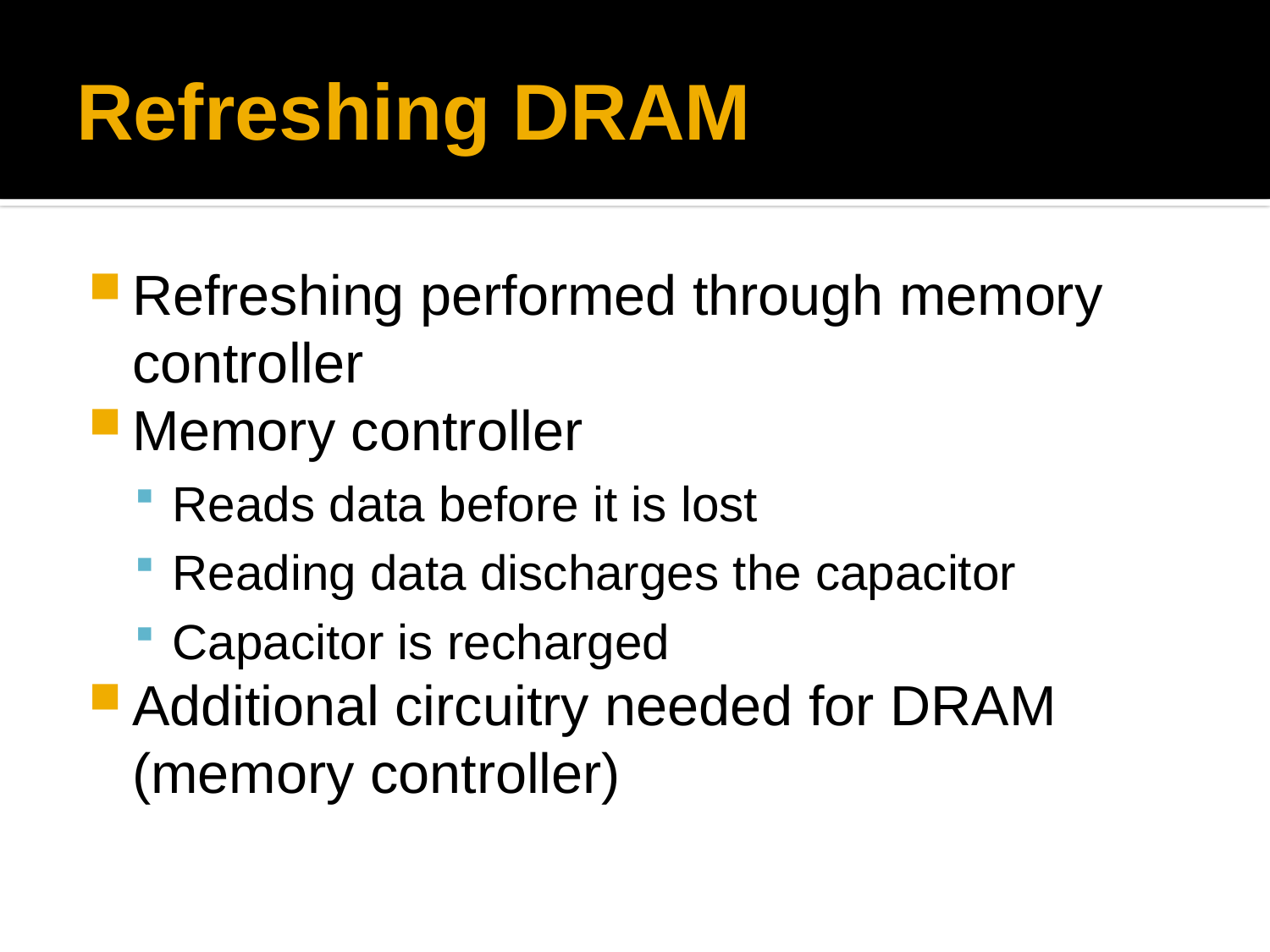

# Refreshing DRAM
Refreshing performed through memory controller
Memory controller
Reads data before it is lost
Reading data discharges the capacitor
Capacitor is recharged
Additional circuitry needed for DRAM (memory controller)